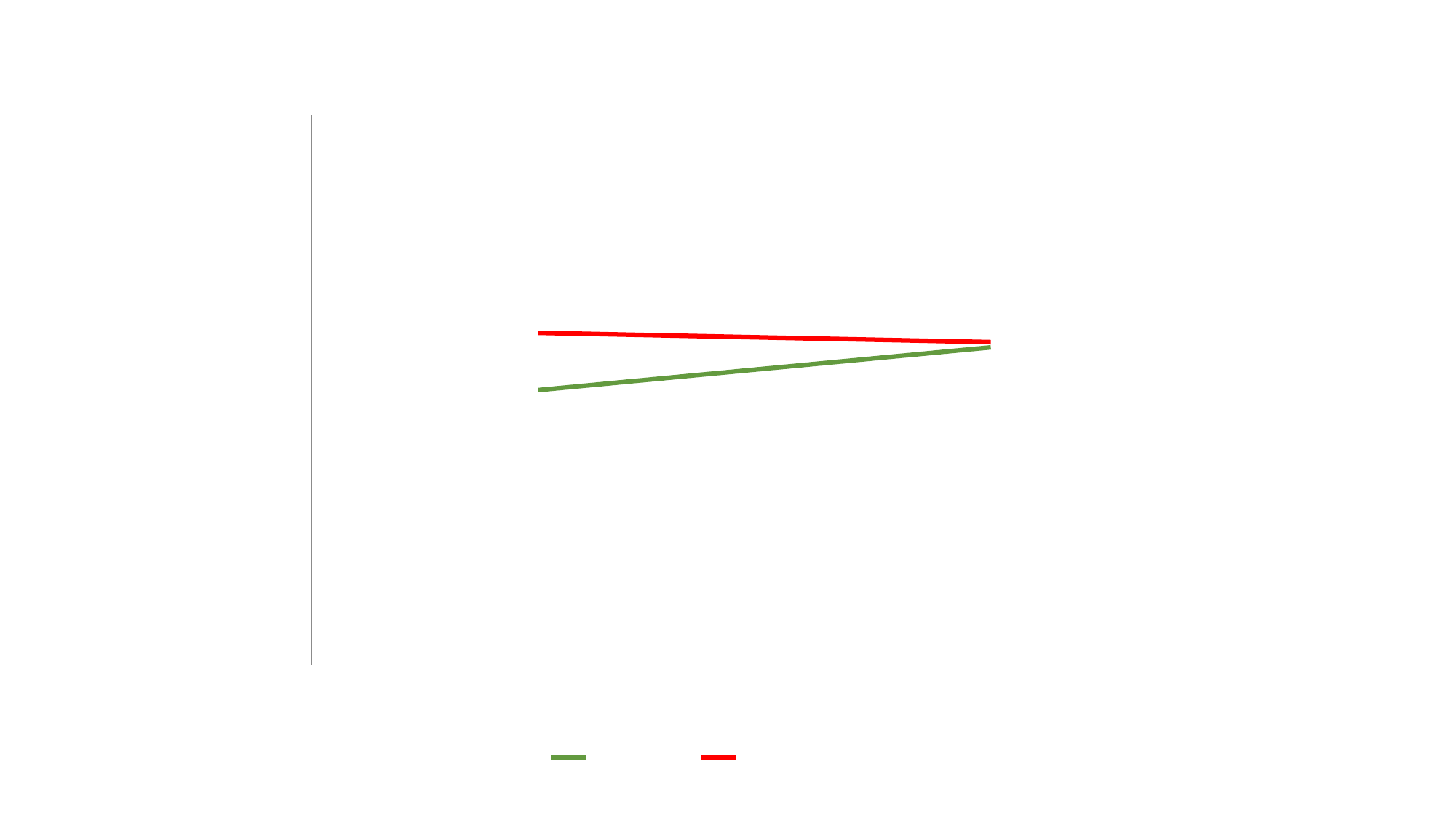

### Chart: TÜRKÇE DERSİ ÖDEMİŞ  - İL ORTALAMASI KARŞILAŞTIRMA GRAFİĞİ

| Category | ÖDEMİŞ | İL ORTALAMASI |
|---|---|---|
| 2013 | 49.99 | 60.41 |
| 2014 | 57.77 | 58.720000000000006 |